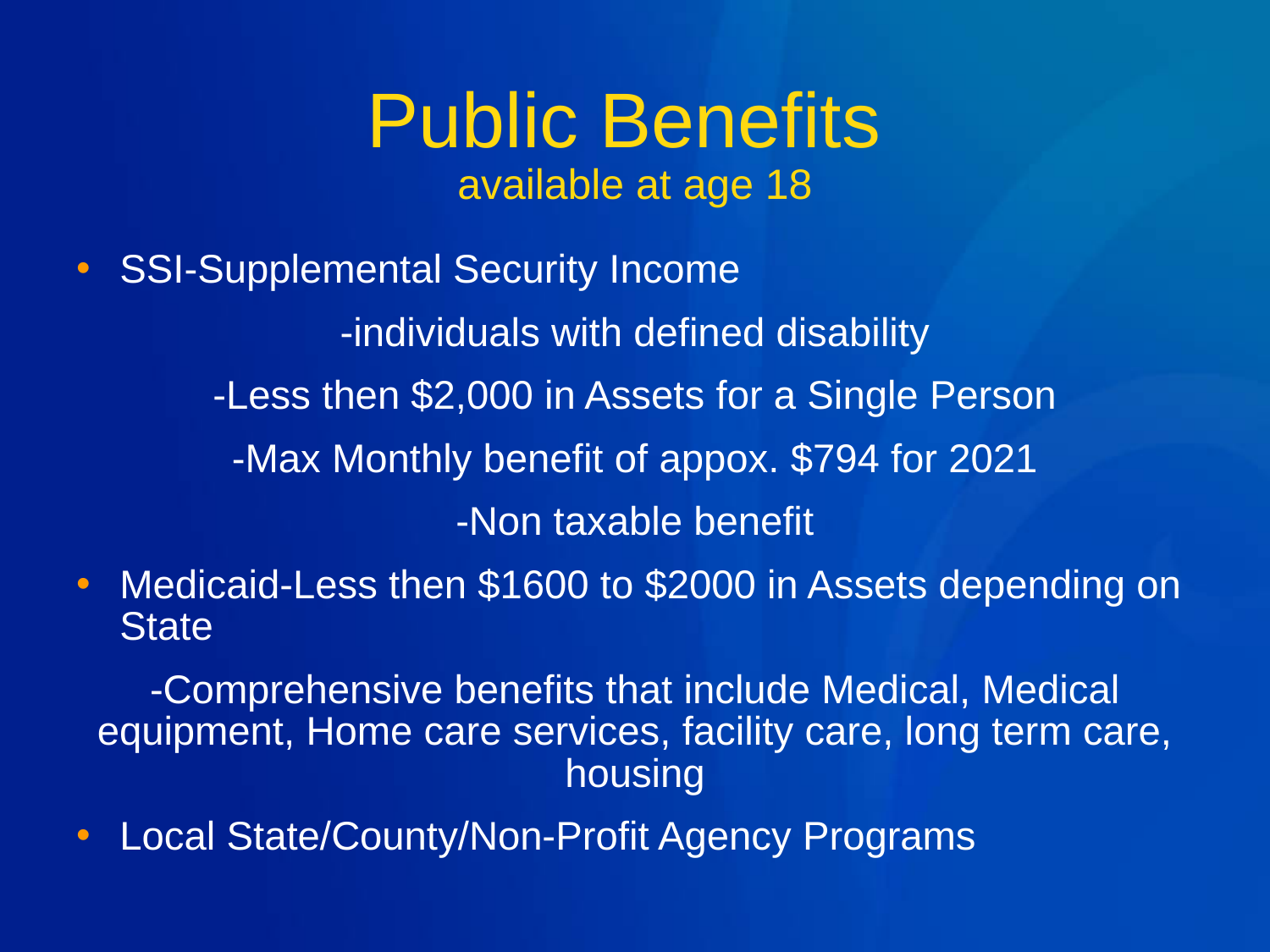

# Public Benefits available at age 18
SSI-Supplemental Security Income
-individuals with defined disability
-Less then $2,000 in Assets for a Single Person
-Max Monthly benefit of appox. $794 for 2021
-Non taxable benefit
Medicaid-Less then $1600 to $2000 in Assets depending on State
-Comprehensive benefits that include Medical, Medical equipment, Home care services, facility care, long term care, housing
Local State/County/Non-Profit Agency Programs